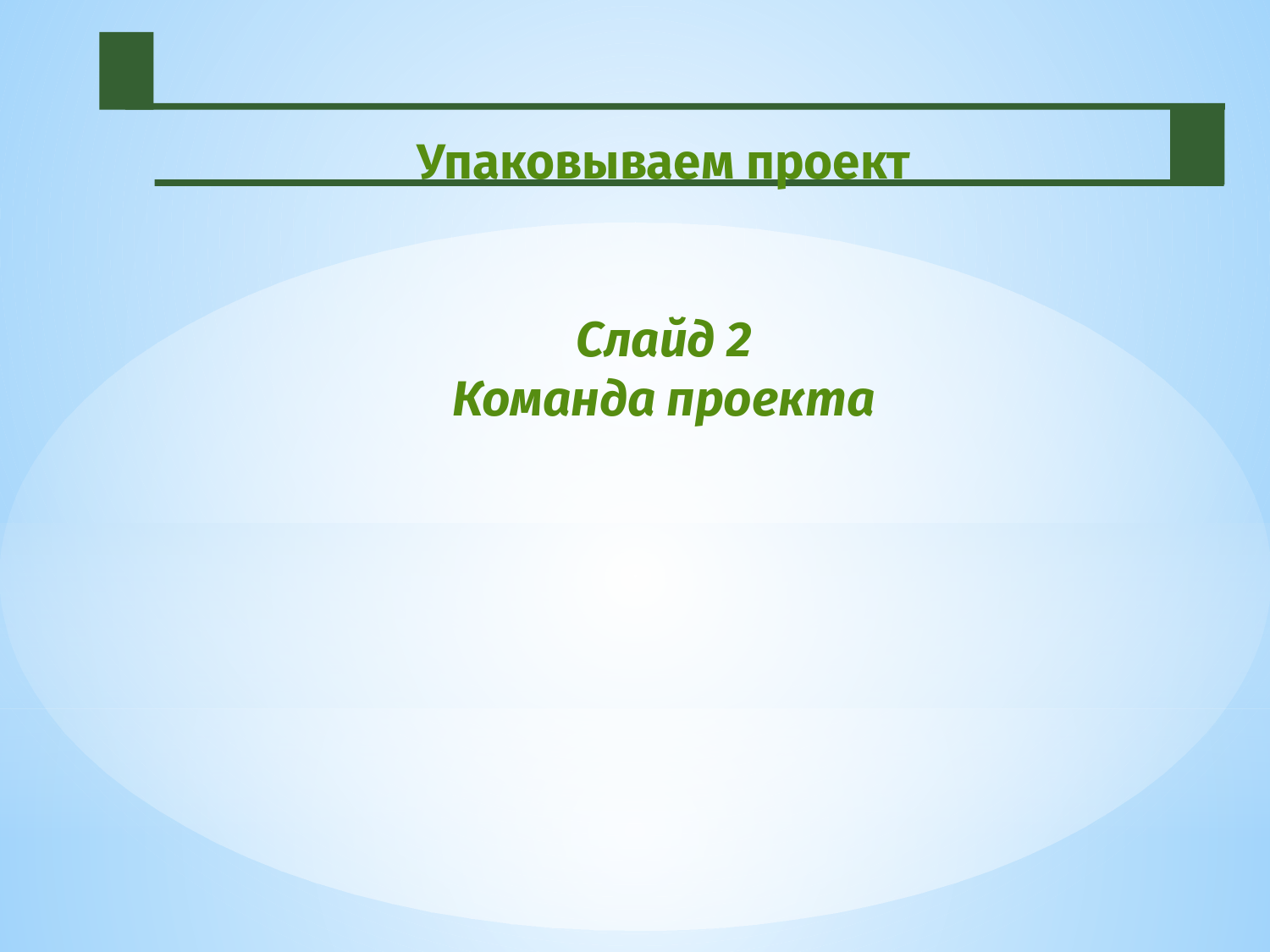

# Упаковываем проект Слайд 2 Команда проекта